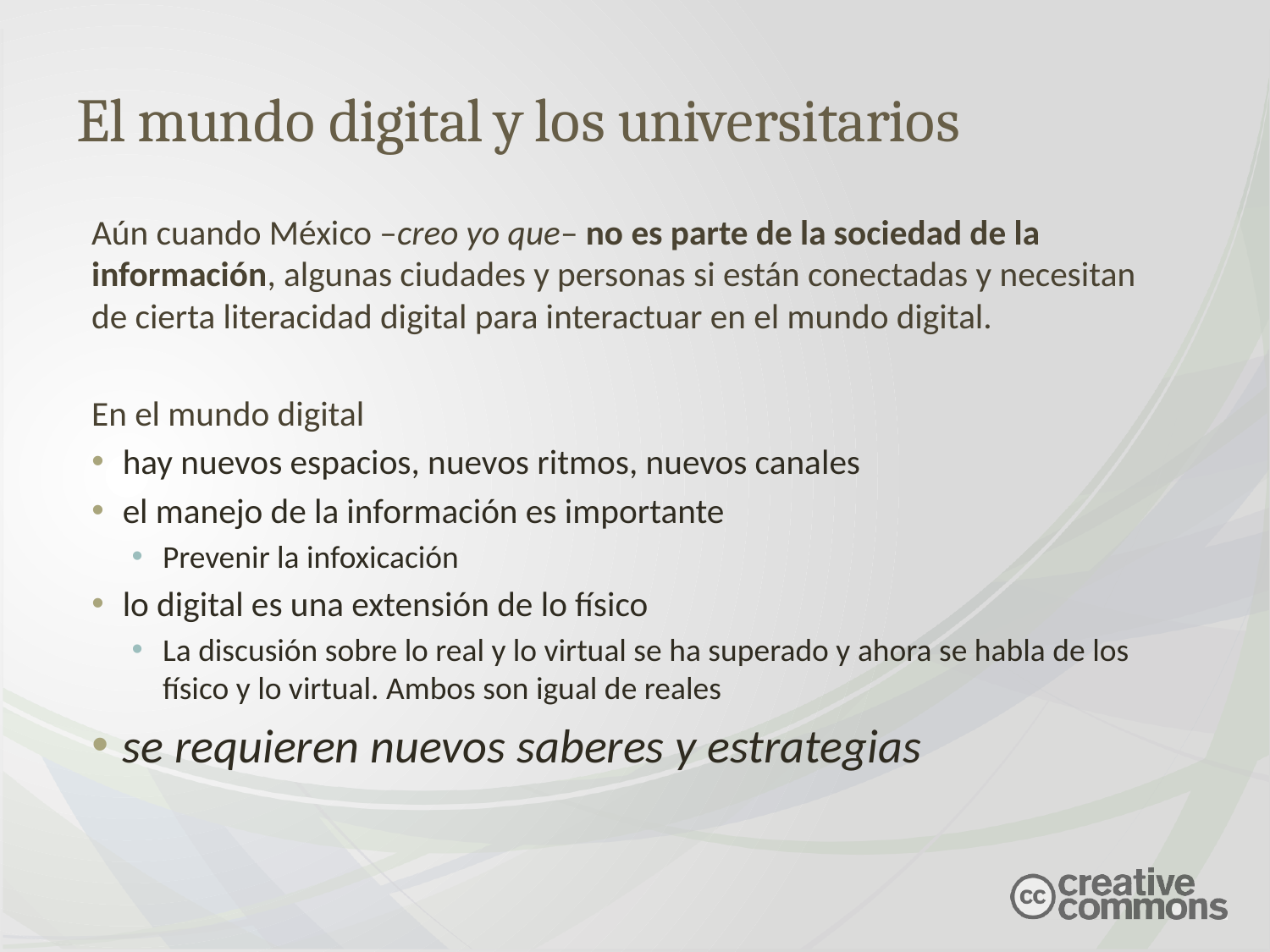

# El mundo digital y los universitarios
Aún cuando México –creo yo que– no es parte de la sociedad de la información, algunas ciudades y personas si están conectadas y necesitan de cierta literacidad digital para interactuar en el mundo digital.

En el mundo digital
hay nuevos espacios, nuevos ritmos, nuevos canales
el manejo de la información es importante
Prevenir la infoxicación
lo digital es una extensión de lo físico
La discusión sobre lo real y lo virtual se ha superado y ahora se habla de los físico y lo virtual. Ambos son igual de reales
se requieren nuevos saberes y estrategias